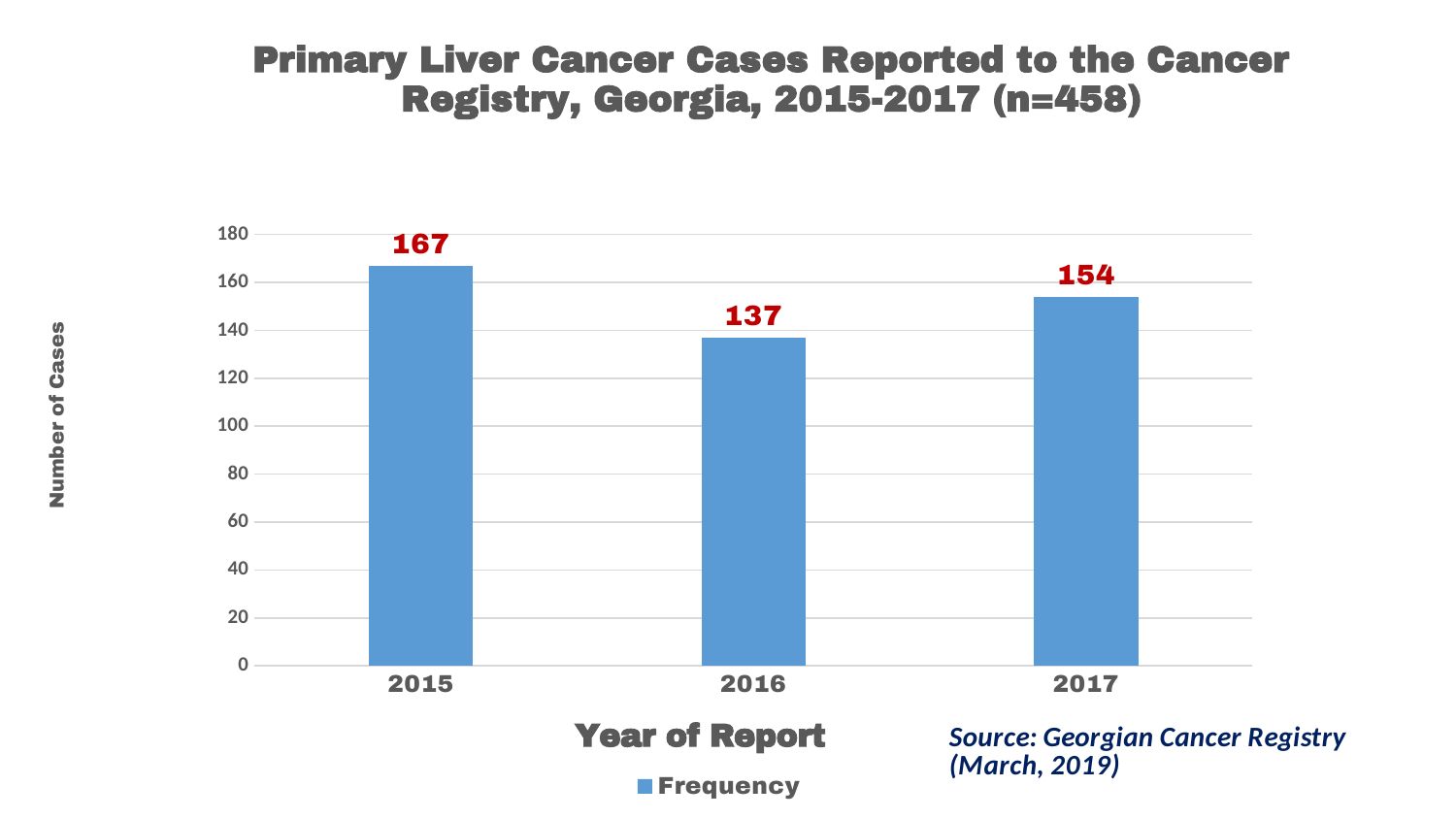

### Chart: Primary Liver Cancer Cases Reported to the Cancer Registry, Georgia, 2015-2017 (n=458)

| Category | Frequency |
|---|---|
| 2015 | 167.0 |
| 2016 | 137.0 |
| 2017 | 154.0 |